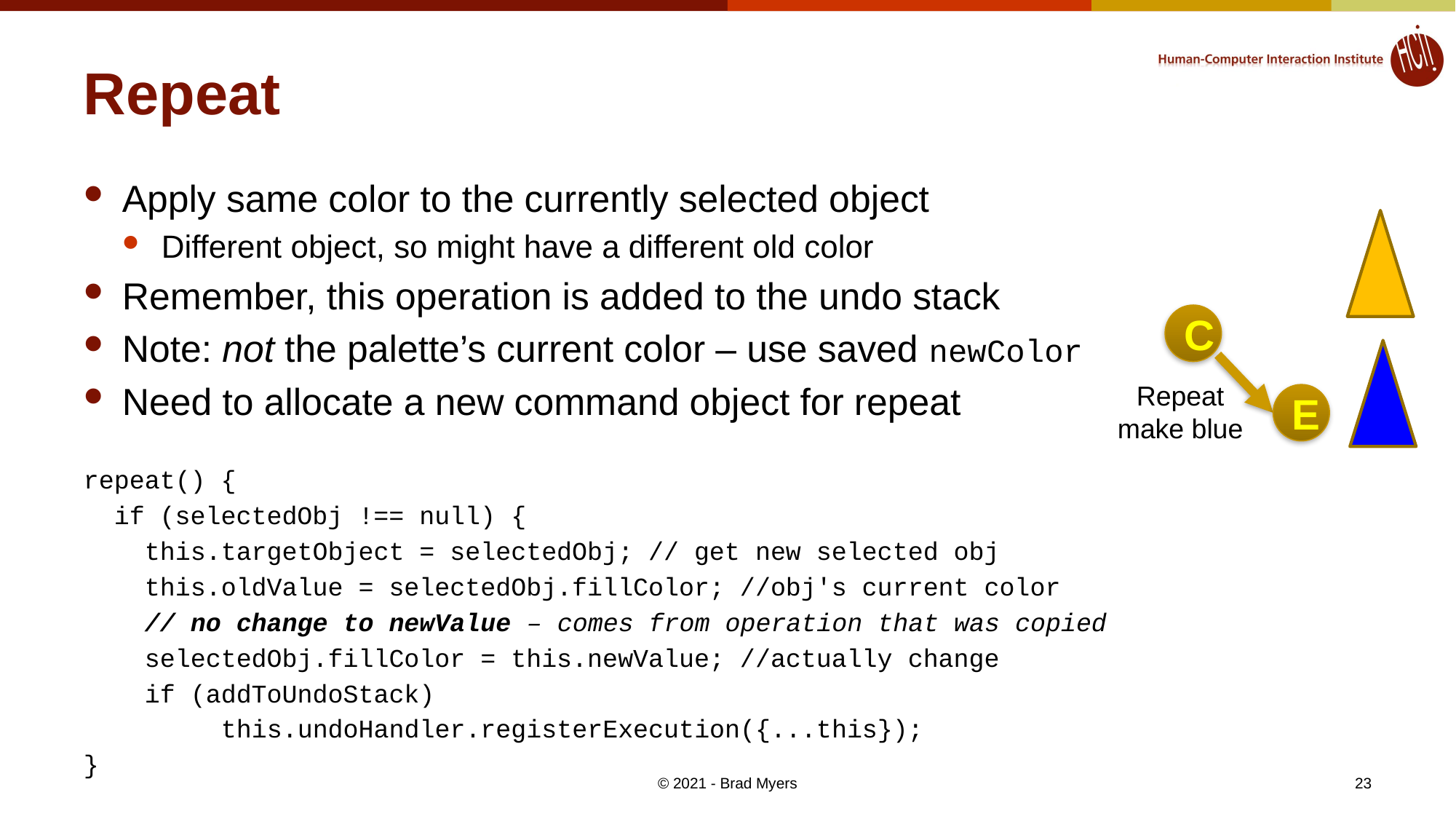

# Repeat
Apply same color to the currently selected object
Different object, so might have a different old color
Remember, this operation is added to the undo stack
Note: not the palette’s current color – use saved newColor
Need to allocate a new command object for repeat

repeat() {
  if (selectedObj !== null) {
    this.targetObject = selectedObj; // get new selected obj
    this.oldValue = selectedObj.fillColor; //obj's current color
    // no change to newValue – comes from operation that was copied
    selectedObj.fillColor = this.newValue; //actually change
    if (addToUndoStack)
         this.undoHandler.registerExecution({...this});
}

C

Repeat
make blue
E
23
© 2021 - Brad Myers